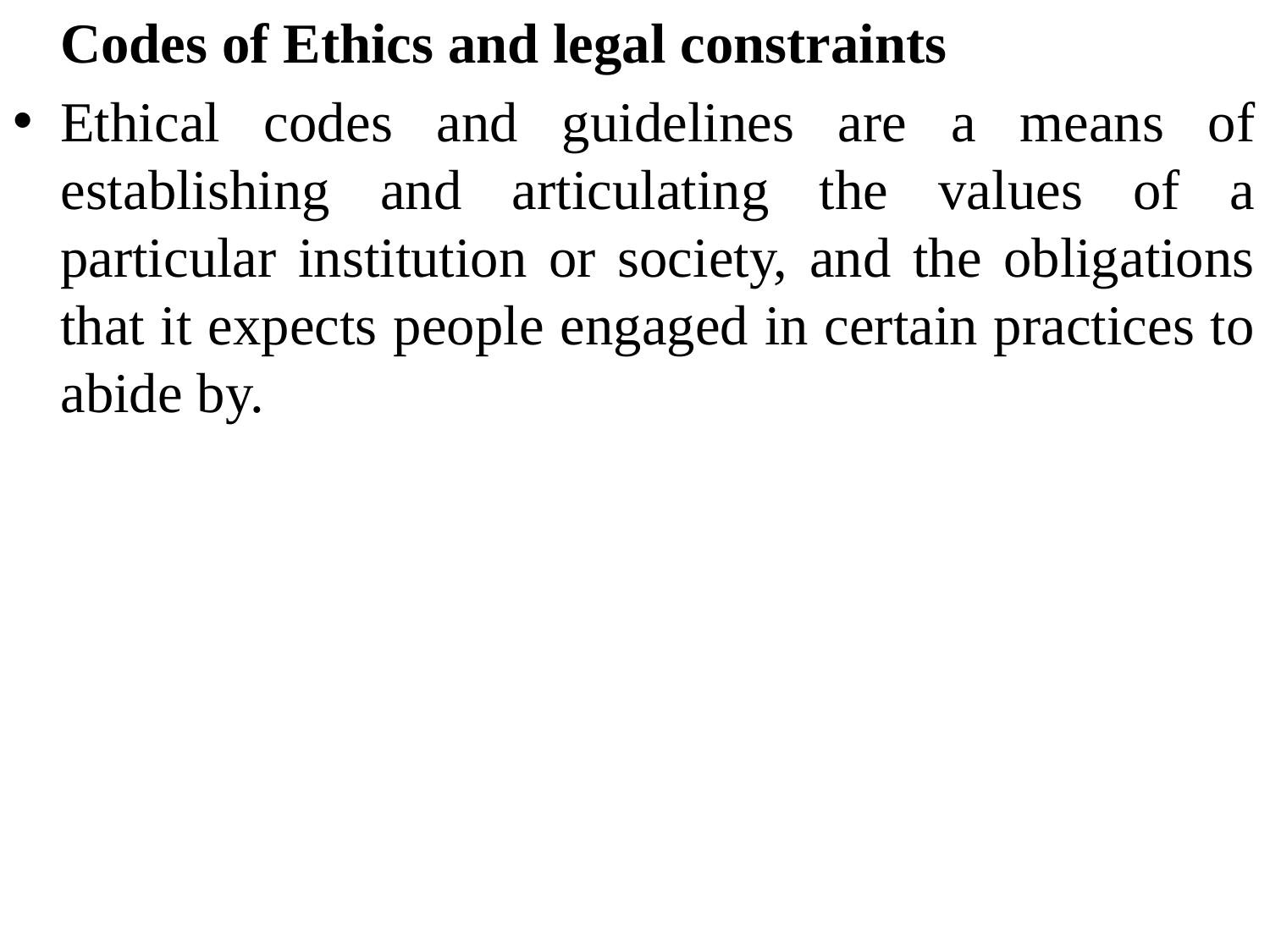

Codes of Ethics and legal constraints
Ethical codes and guidelines are a means of establishing and articulating the values of a particular institution or society, and the obligations that it expects people engaged in certain practices to abide by.